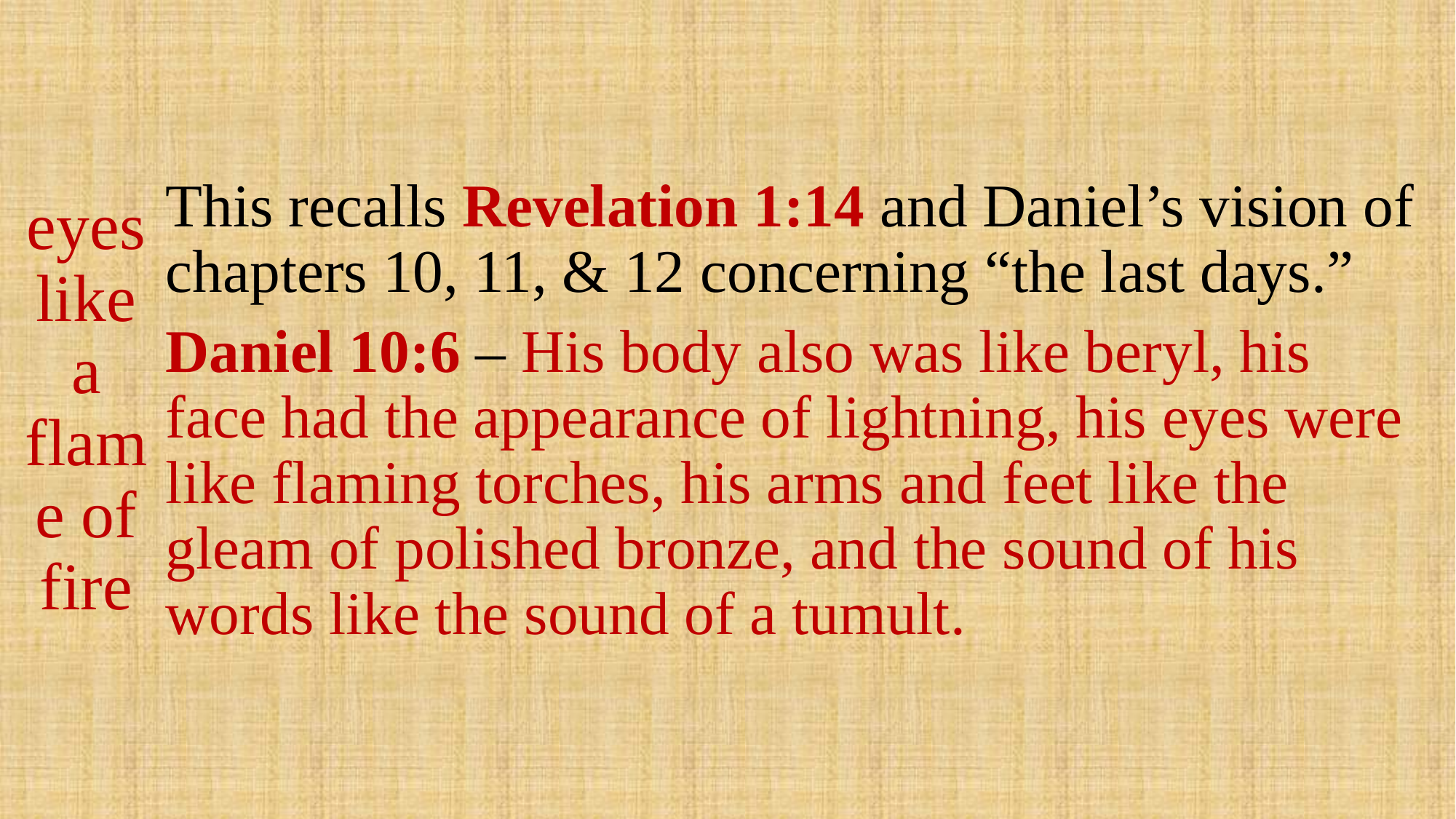

# eyes like a flame of fire
This recalls Revelation 1:14 and Daniel’s vision of chapters 10, 11, & 12 concerning “the last days.”
Daniel 10:6 – His body also was like beryl, his face had the appearance of lightning, his eyes were like flaming torches, his arms and feet like the gleam of polished bronze, and the sound of his words like the sound of a tumult.